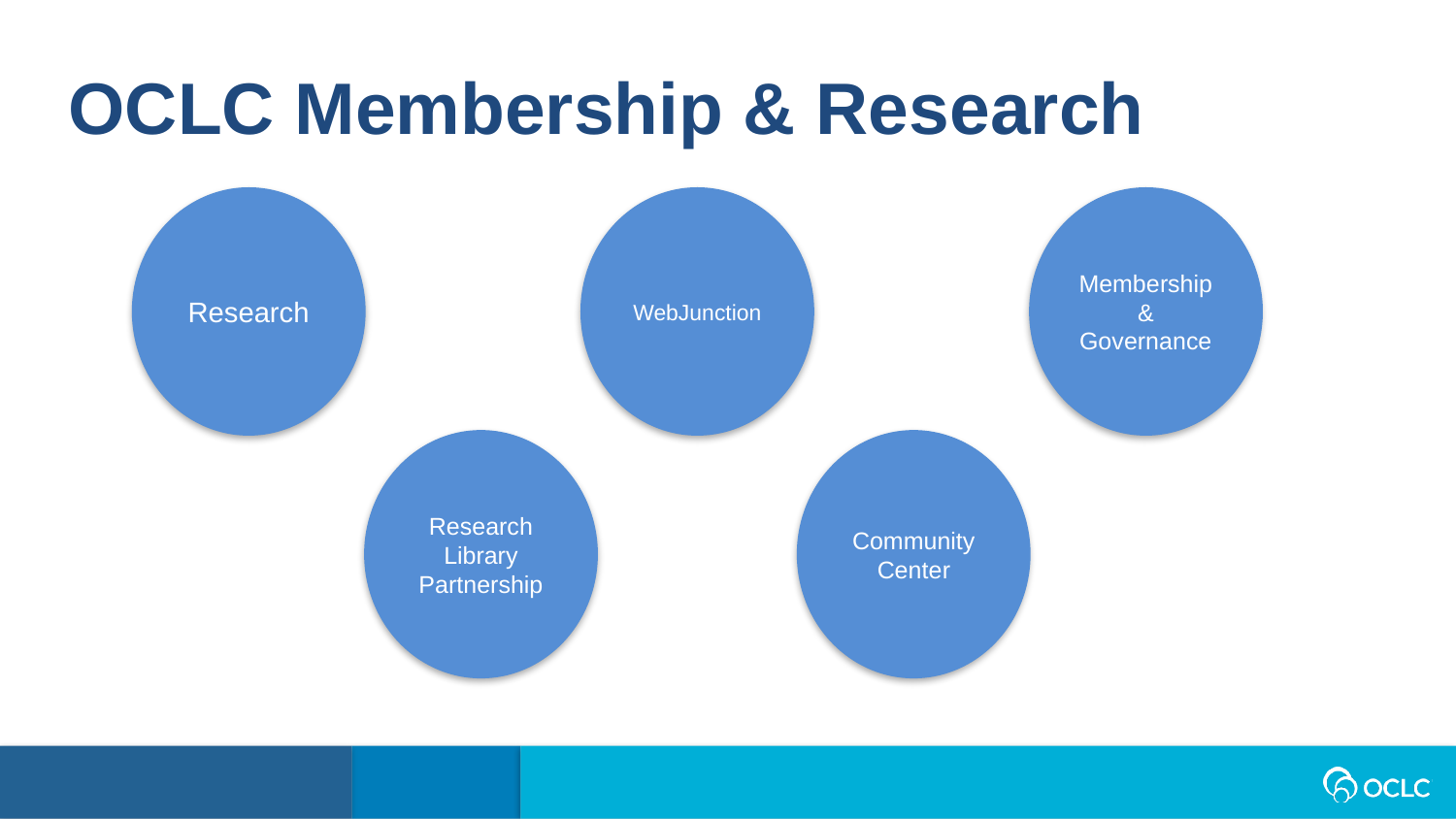

OCLC Membership & Research
Research
WebJunction
Membership & Governance
Research Library Partnership
Community Center